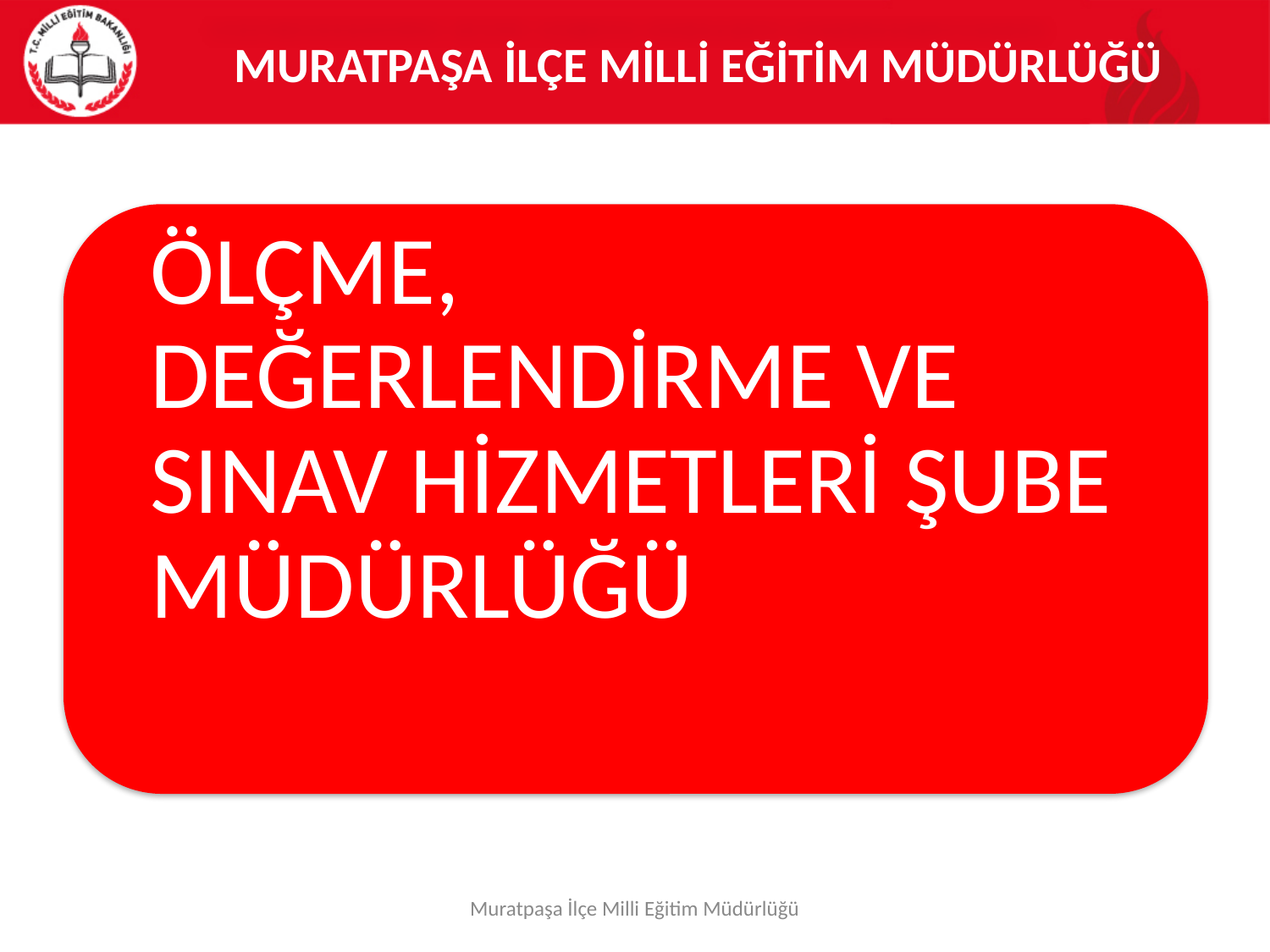

MURATPAŞA İLÇE MİLLİ EĞİTİM MÜDÜRLÜĞÜ
ÖLÇME, DEĞERLENDİRME VE SINAV HİZMETLERİ ŞUBE MÜDÜRLÜĞÜ

Muratpaşa İlçe Milli Eğitim Müdürlüğü